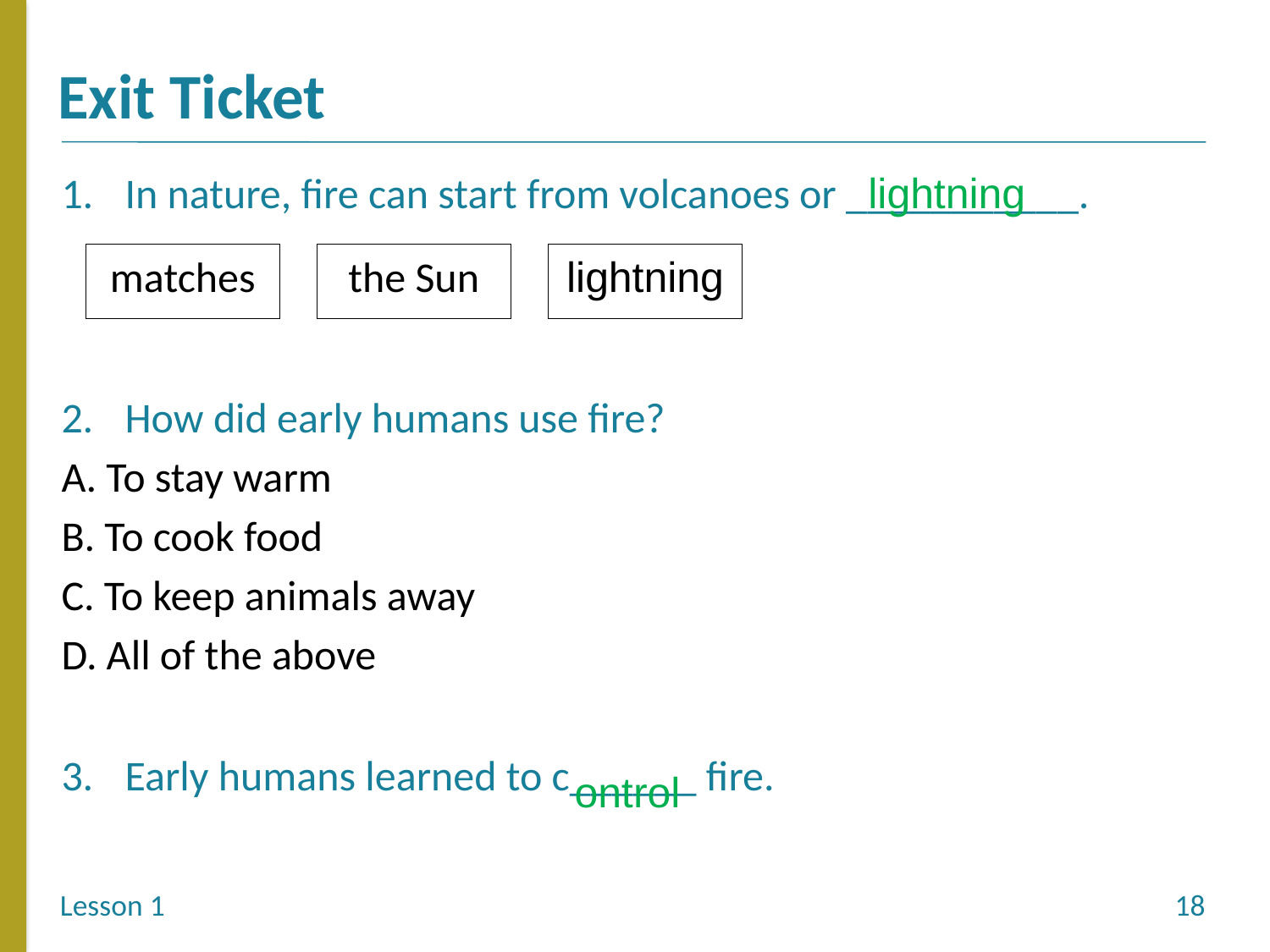

lightning
In nature, fire can start from volcanoes or ___________.

How did early humans use fire?
A. To stay warm
B. To cook food
C. To keep animals away
D. All of the above

Early humans learned to c______ fire.
matches
the Sun
lightning
  ontrol